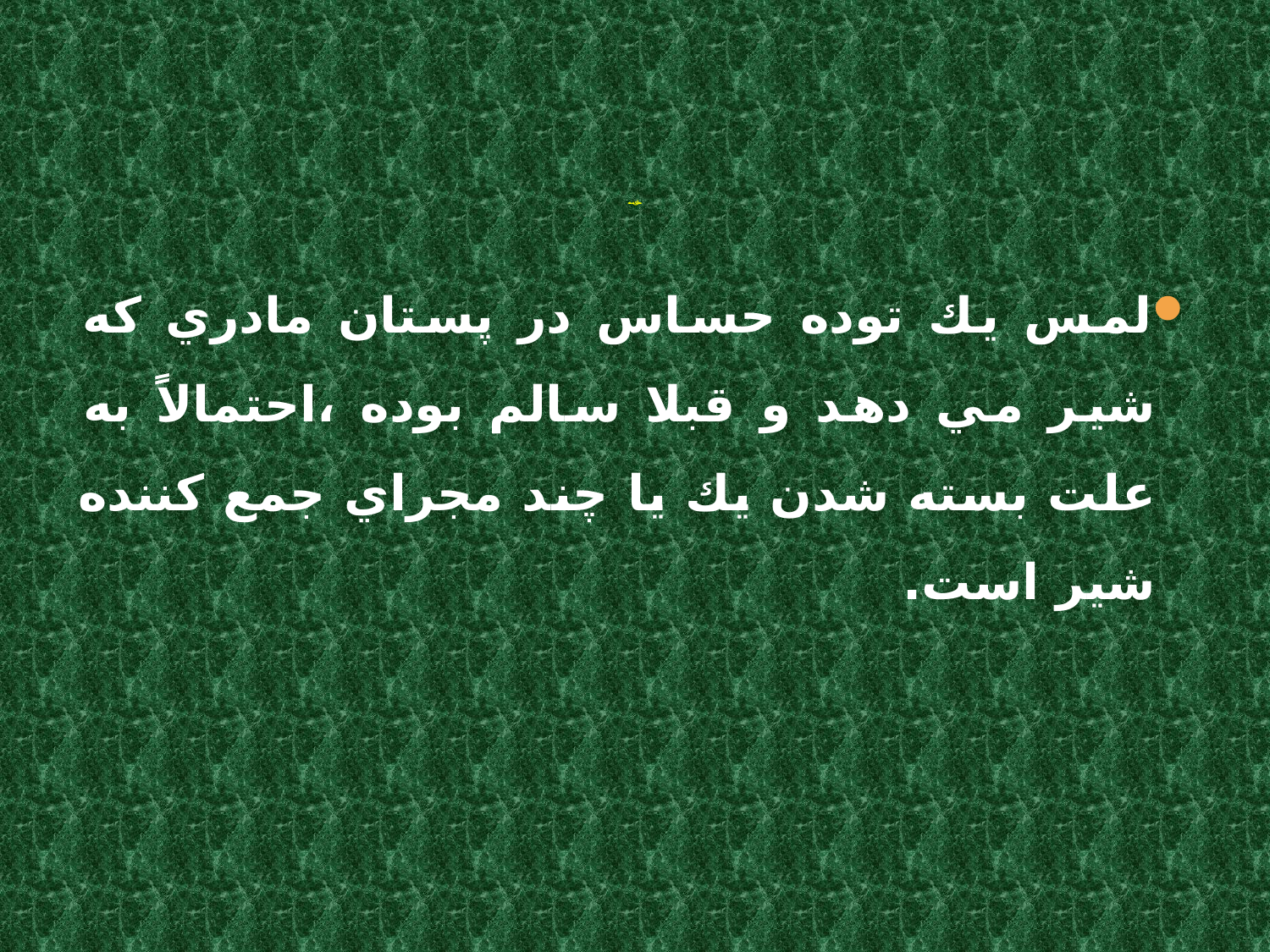

# مجاري بسته
لمس يك توده حساس در پستان مادري كه شير مي دهد و قبلا سالم بوده ،احتمالاً به علت بسته شدن يك يا چند مجراي جمع كننده شير است.